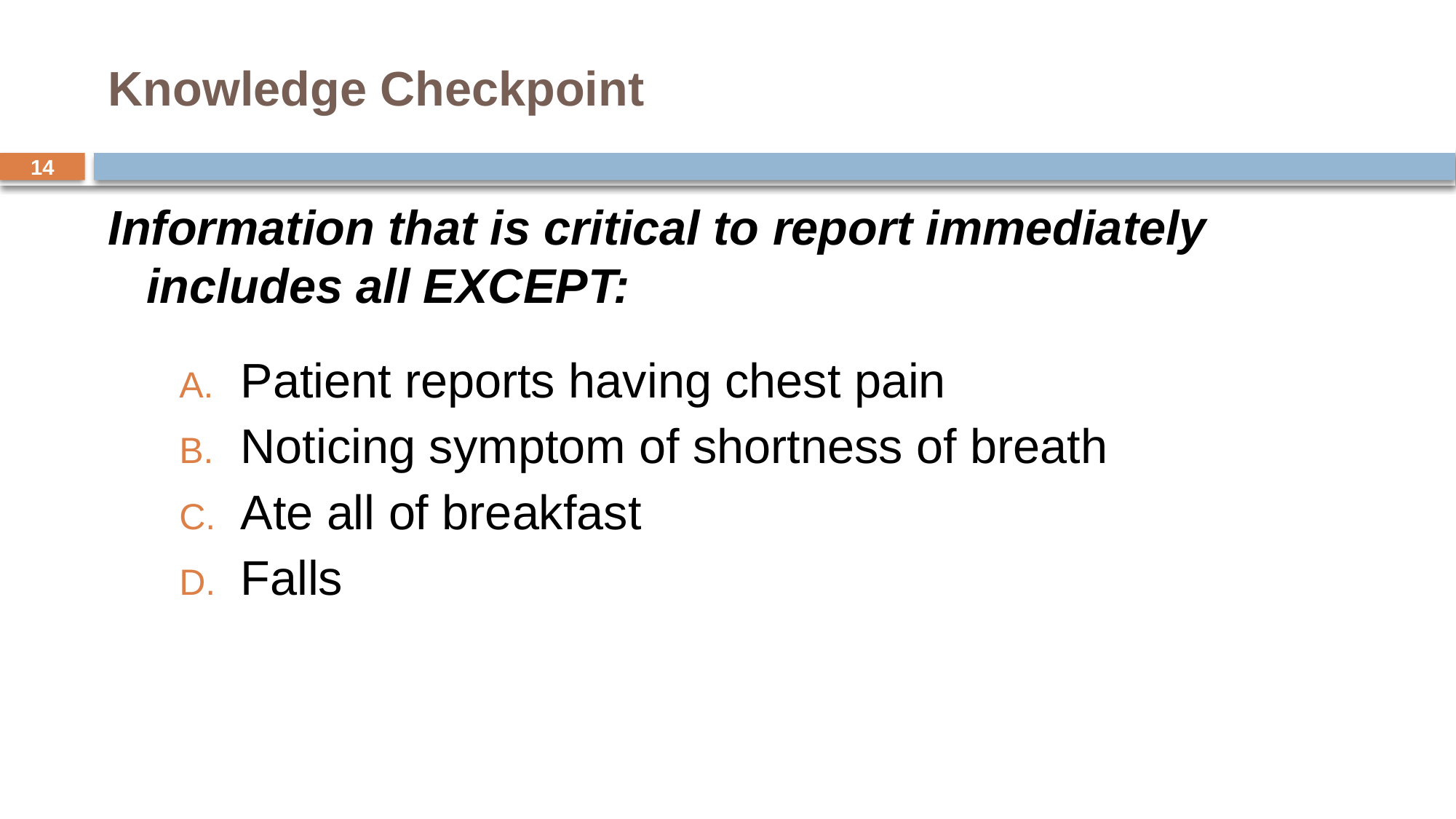

# Knowledge Checkpoint
14
Information that is critical to report immediately includes all EXCEPT:

Patient reports having chest pain
Noticing symptom of shortness of breath
Ate all of breakfast
Falls